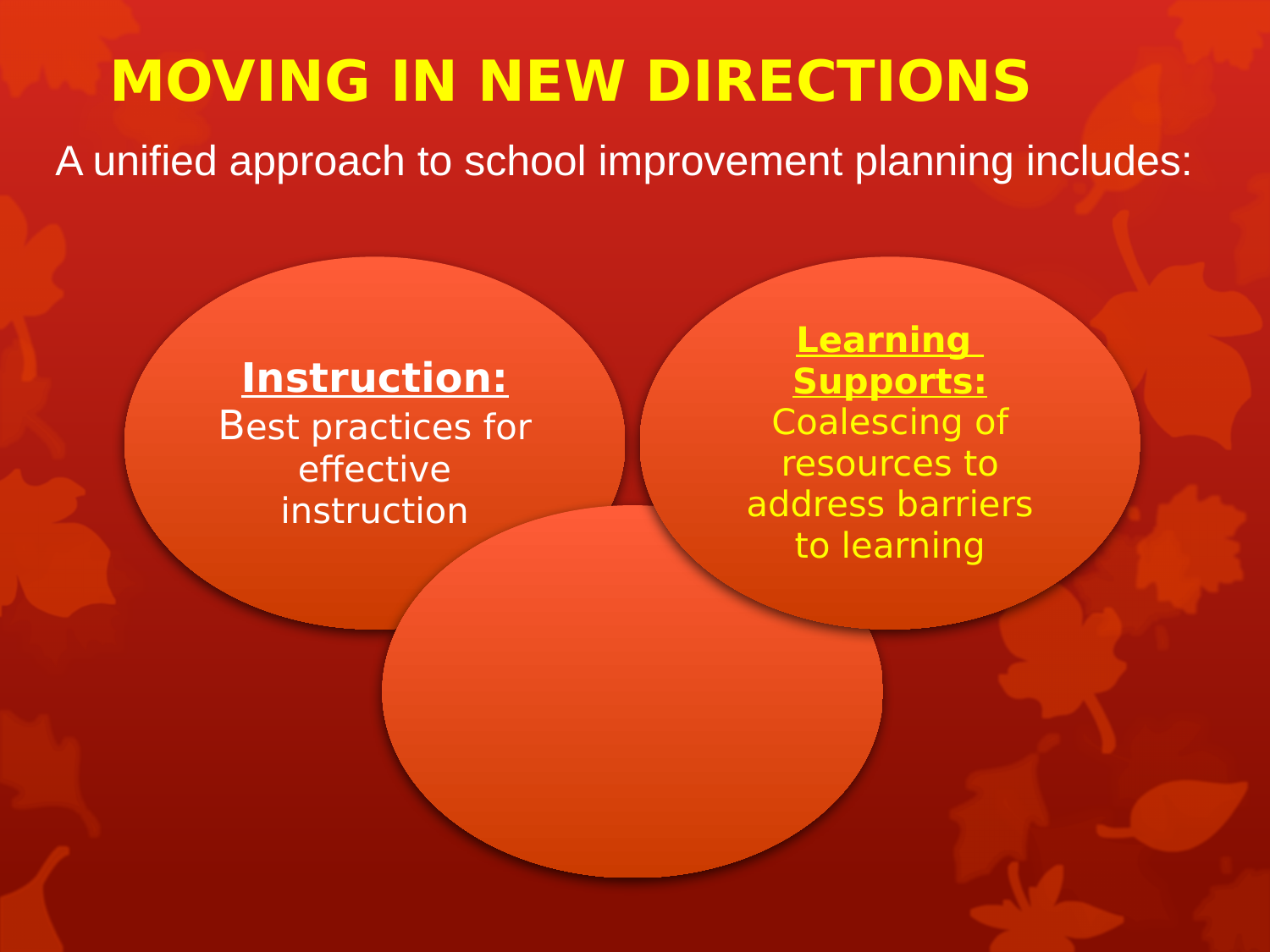

MOVING IN NEW DIRECTIONS
A unified approach to school improvement planning includes:
Instruction: Best practices for effective instruction
Learning  Supports: Coalescing of resources to address barriers to learning